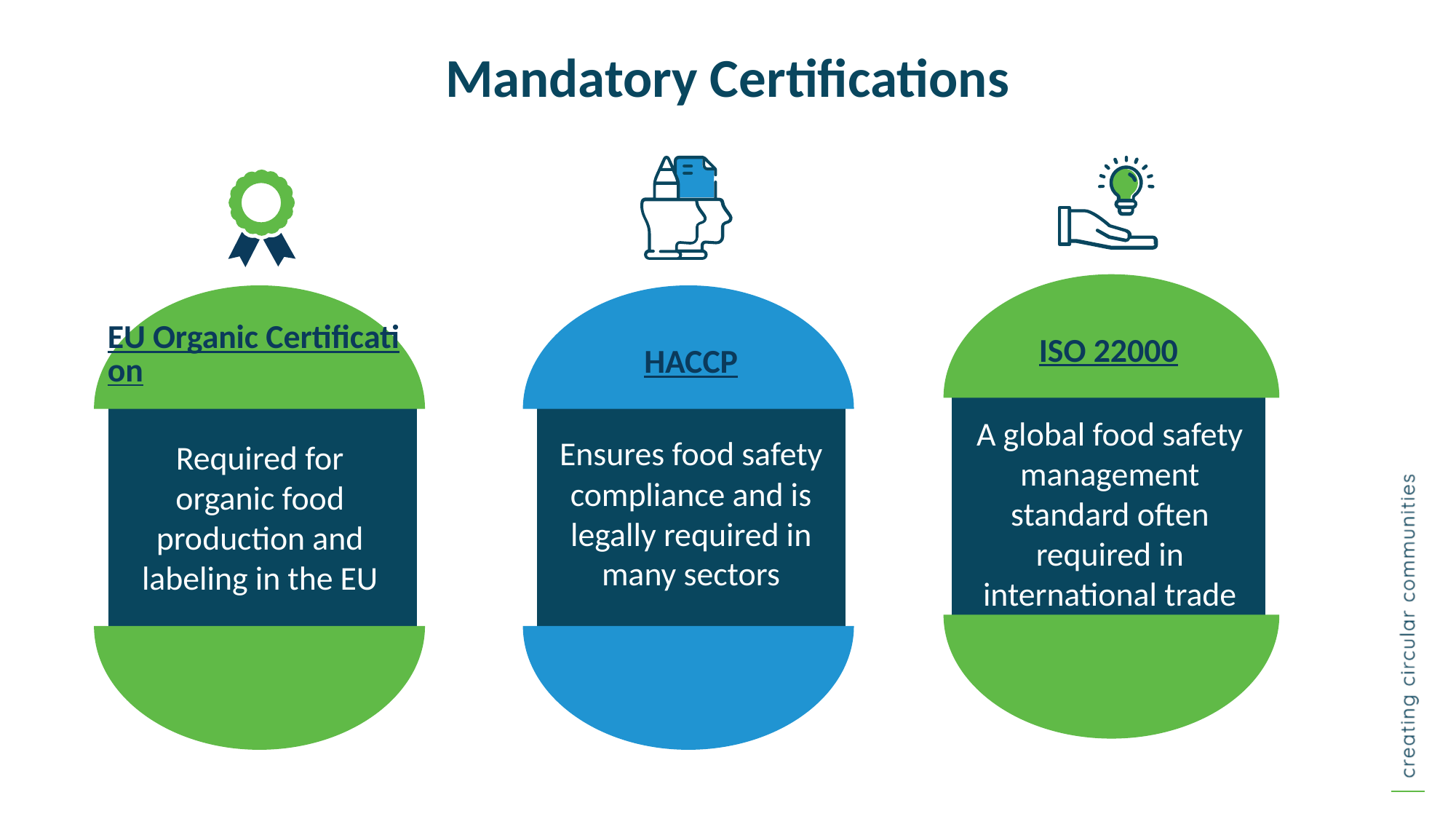

Mandatory Certifications

EU Organic Certification
ISO 22000
HACCP

A global food safety management standard often required in international trade

Ensures food safety compliance and is legally required in many sectors
Required for organic food production and labeling in the EU